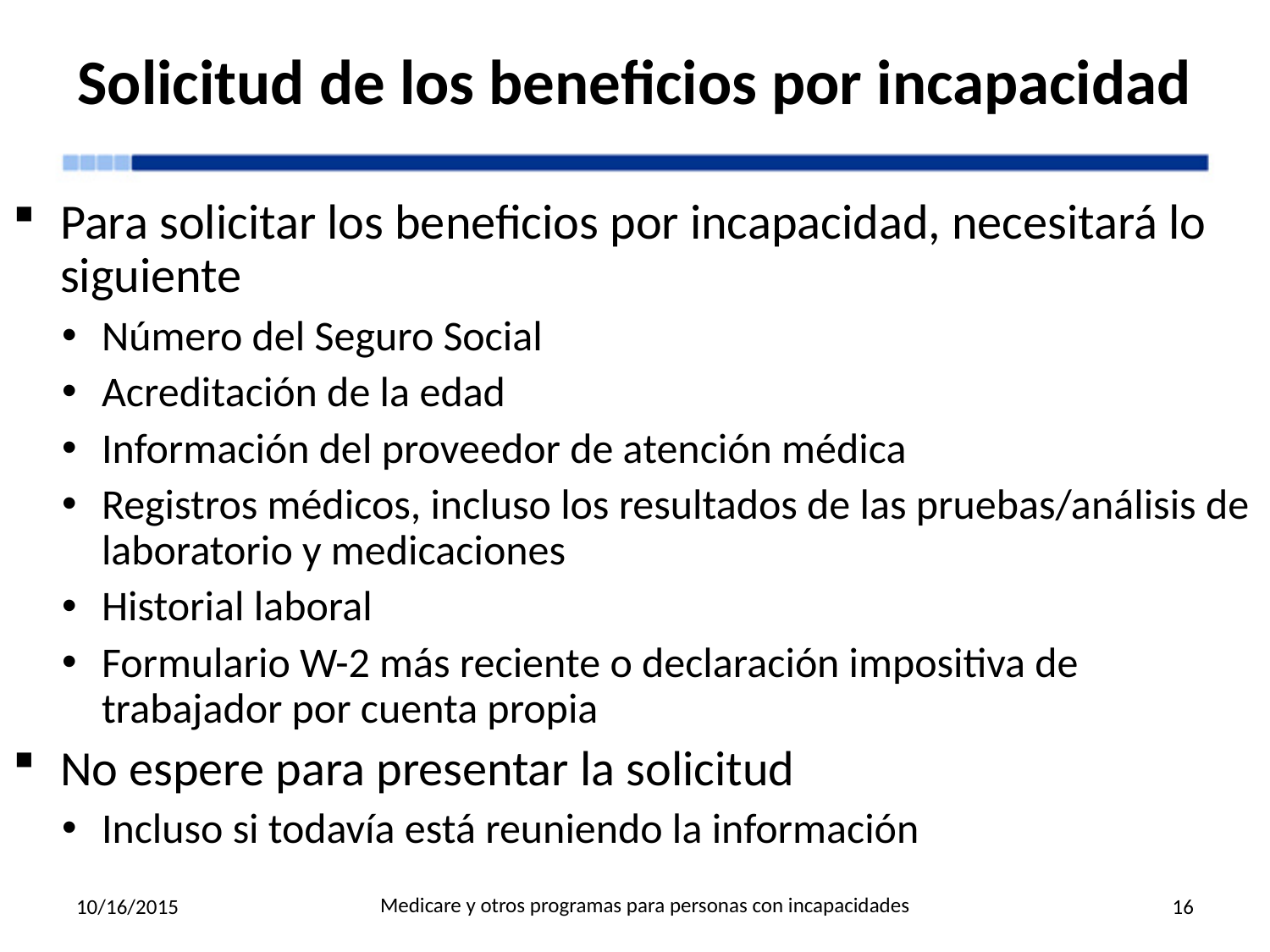

# Solicitud de los beneficios por incapacidad
Para solicitar los beneficios por incapacidad, necesitará lo siguiente
Número del Seguro Social
Acreditación de la edad
Información del proveedor de atención médica
Registros médicos, incluso los resultados de las pruebas/análisis de laboratorio y medicaciones
Historial laboral
Formulario W-2 más reciente o declaración impositiva de trabajador por cuenta propia
No espere para presentar la solicitud
Incluso si todavía está reuniendo la información

Medicare y otros programas para personas con incapacidades
10/16/2015
16